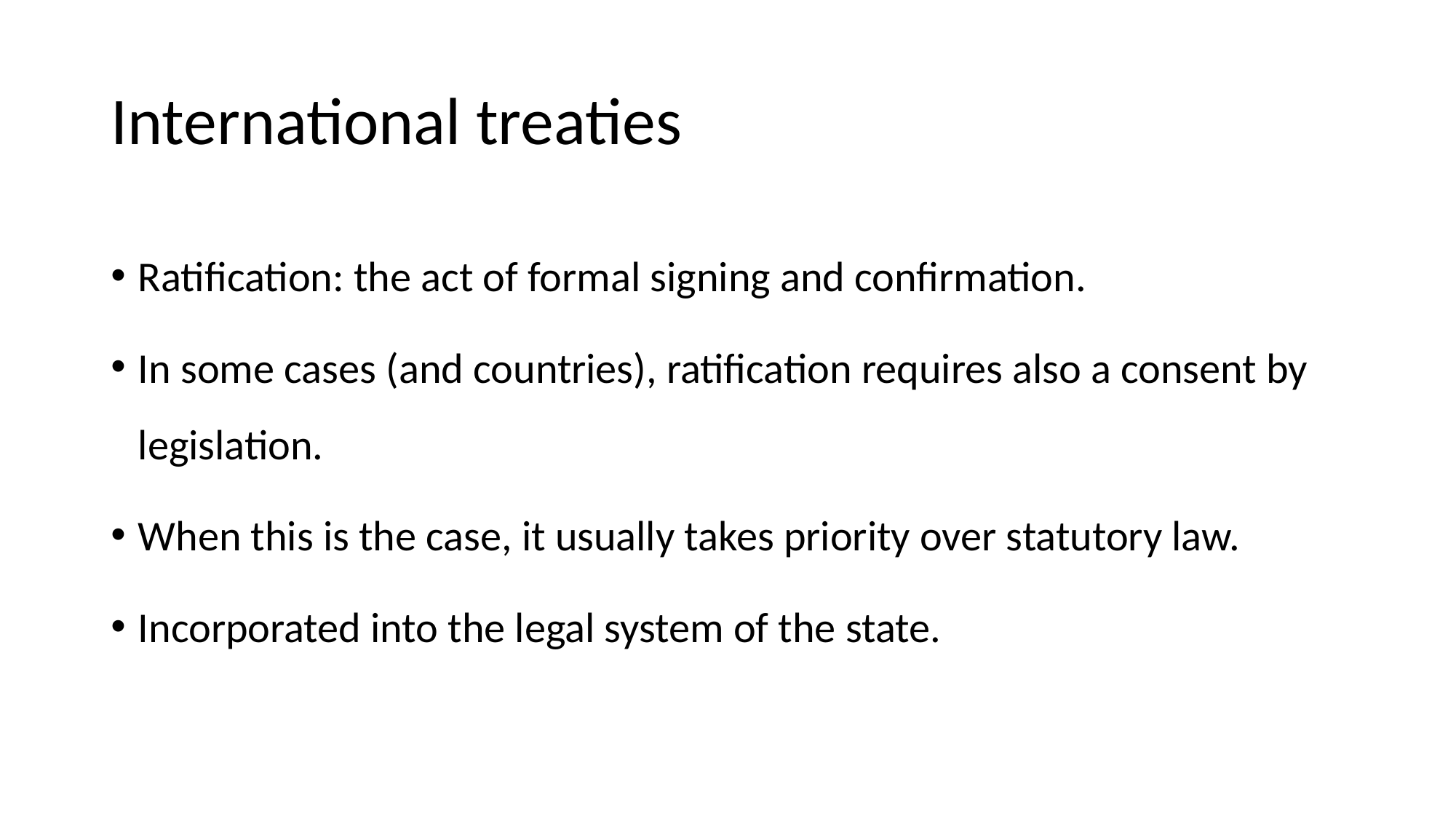

# International treaties
Ratification: the act of formal signing and confirmation.
In some cases (and countries), ratification requires also a consent by legislation.
When this is the case, it usually takes priority over statutory law.
Incorporated into the legal system of the state.